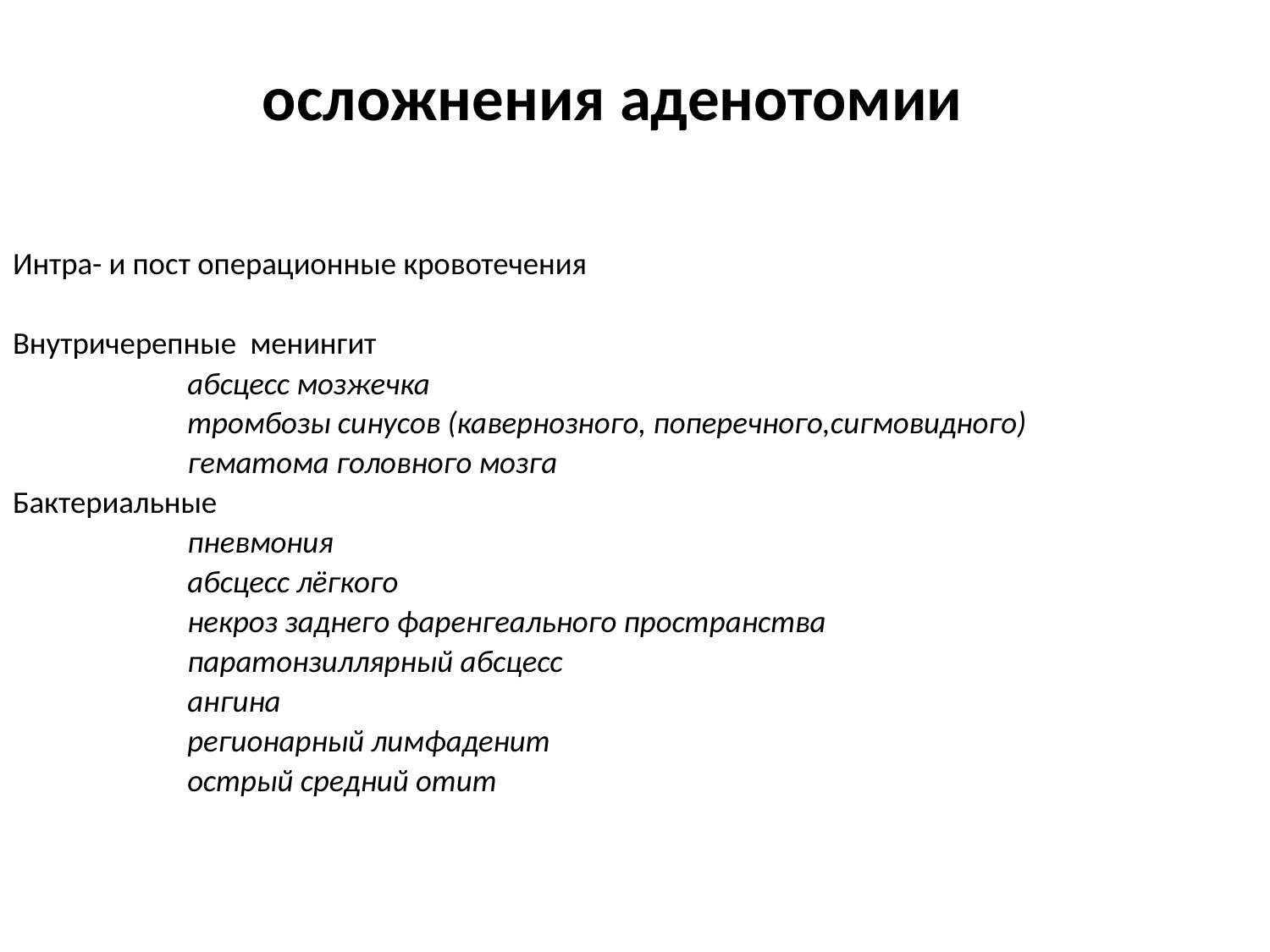

# осложнения аденотомии

Интра- и пост операционные кровотечения

Внутричерепные  менингит
                         абсцесс мозжечка
                         тромбозы синусов (кавернозного, поперечного,сигмовидного)
                         гематома головного мозга
Бактериальные
                         пневмония
                         абсцесс лёгкого
                         некроз заднего фаренгеального пространства
                         паратонзиллярный абсцесс
                         ангина
                         регионарный лимфаденит
                         острый средний отит